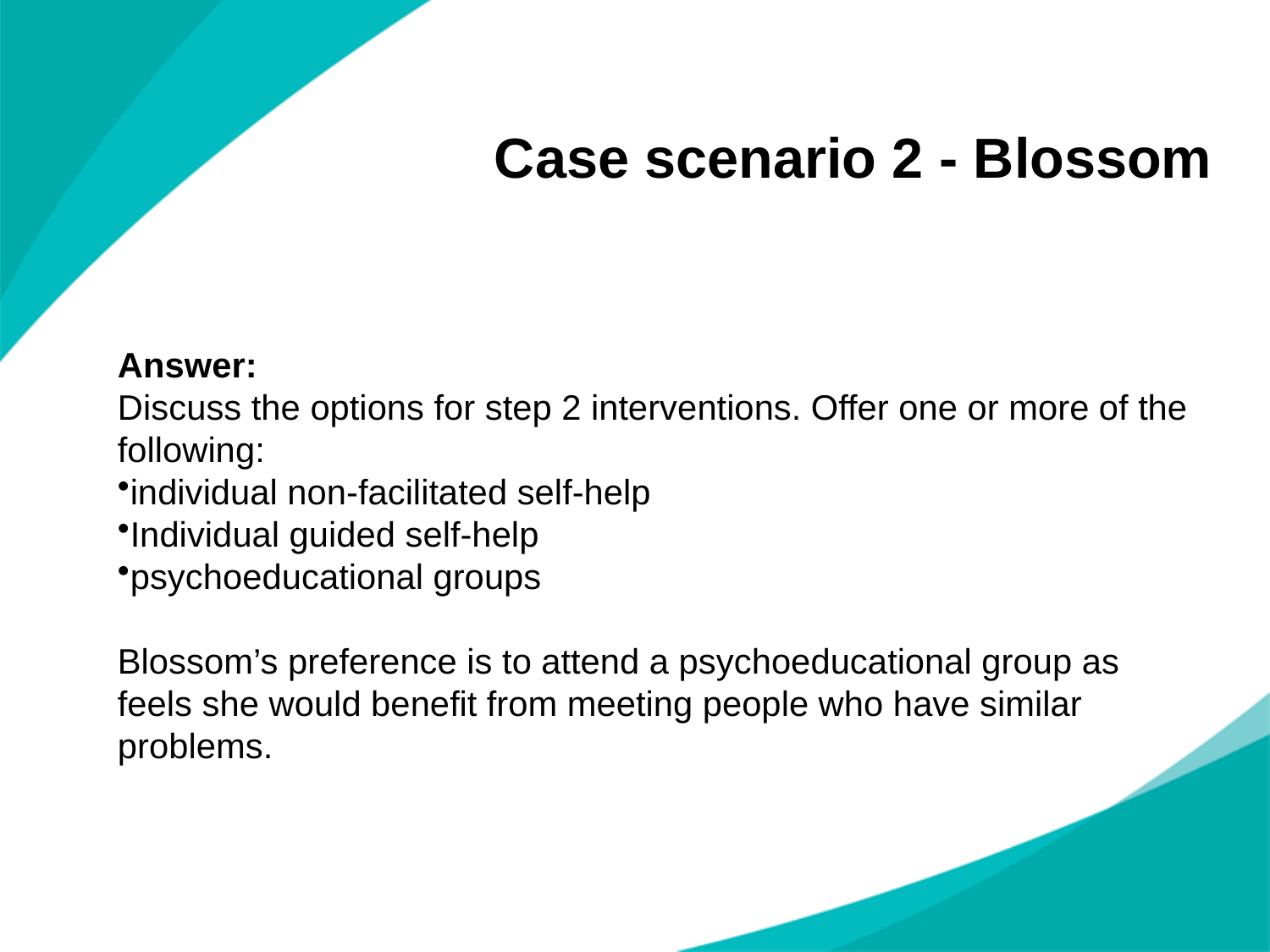

# Case scenario 2 - Blossom
Answer:
Discuss the options for step 2 interventions. Offer one or more of the following:
individual non-facilitated self-help
Individual guided self-help
psychoeducational groups

Blossom’s preference is to attend a psychoeducational group as feels she would benefit from meeting people who have similar problems.